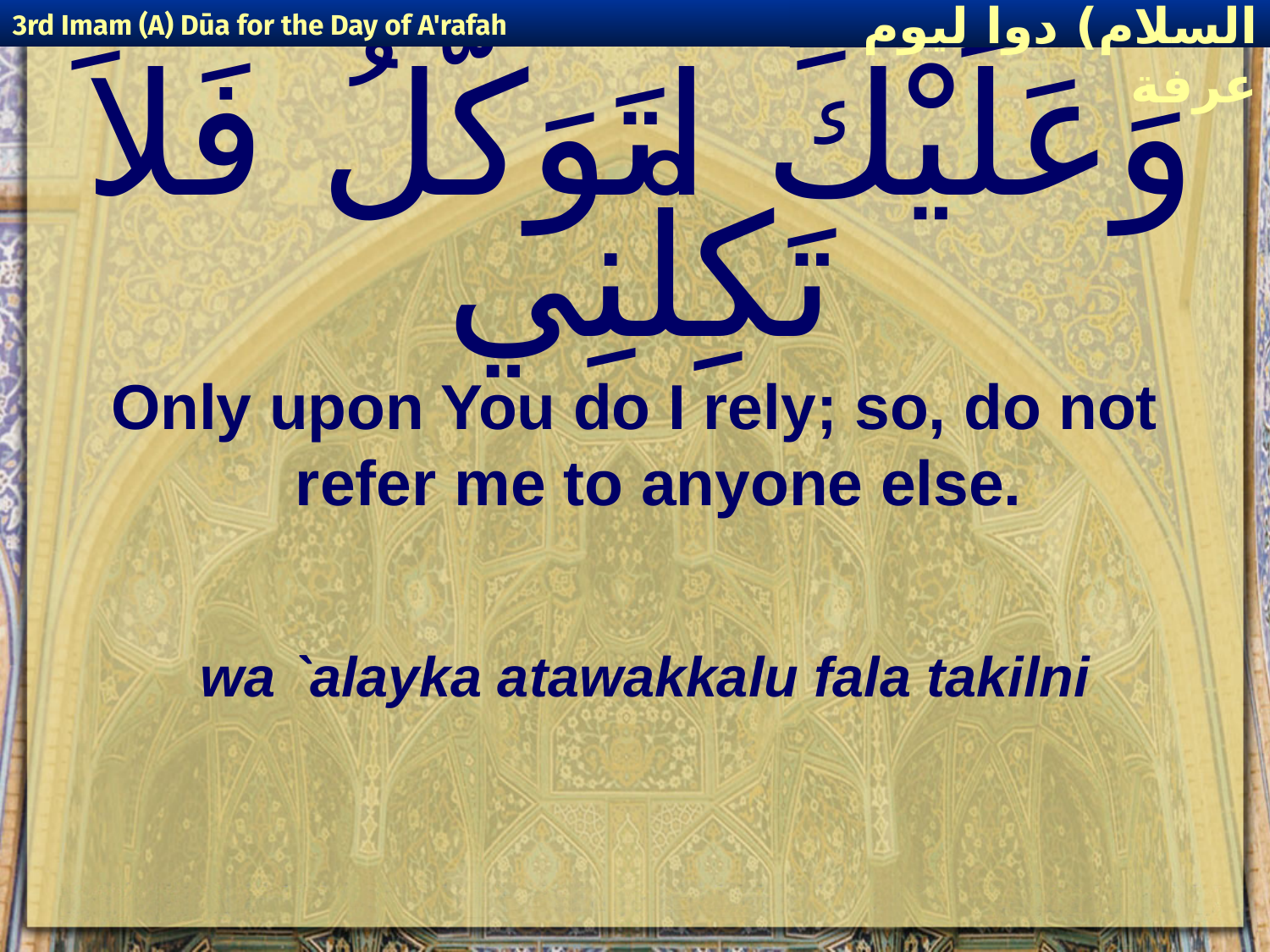

3rd Imam (A) Dūa for the Day of A'rafah
إمام حسين(عليه السلام) دوا ليوم عرفة
# وَعَلَيْكَ اتَوَكَّلُ فَلاَ تَكِلْنِي
Only upon You do I rely; so, do not refer me to anyone else.
wa `alayka atawakkalu fala takilni